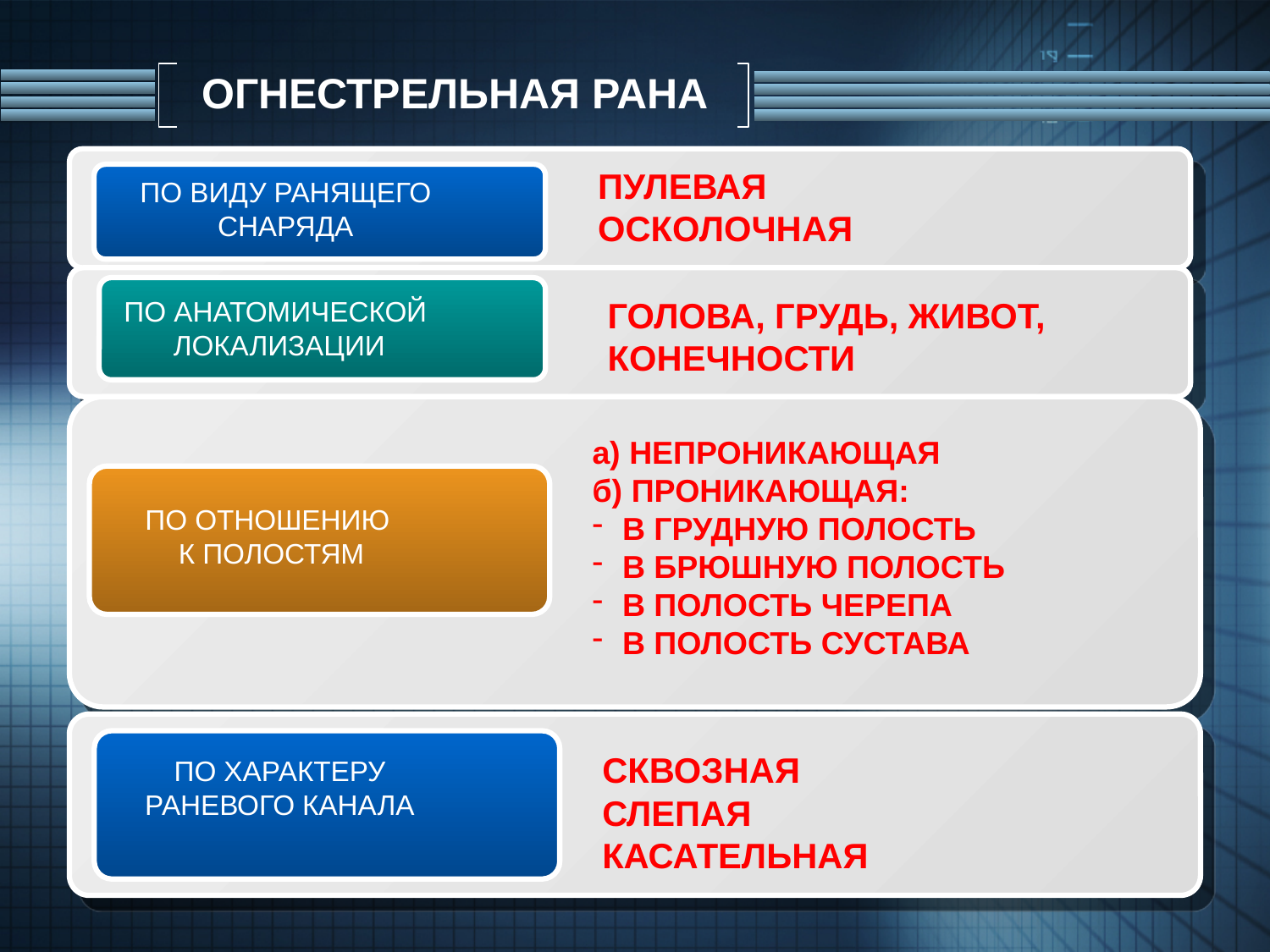

# ОГНЕСТРЕЛЬНАЯ РАНА

ПУЛЕВАЯ
ОСКОЛОЧНАЯ

ПО ВИДУ РАНЯЩЕГО СНАРЯДА

ПО АНАТОМИЧЕСКОЙ
ЛОКАЛИЗАЦИИ
ГОЛОВА, ГРУДЬ, ЖИВОТ, КОНЕЧНОСТИ

а) НЕПРОНИКАЮЩАЯ
б) ПРОНИКАЮЩАЯ:
В ГРУДНУЮ ПОЛОСТЬ
В БРЮШНУЮ ПОЛОСТЬ
В ПОЛОСТЬ ЧЕРЕПА
В ПОЛОСТЬ СУСТАВА

ПО ОТНОШЕНИЮ
К ПОЛОСТЯМ

СКВОЗНАЯ
СЛЕПАЯ
КАСАТЕЛЬНАЯ
ПО ХАРАКТЕРУ РАНЕВОГО КАНАЛА